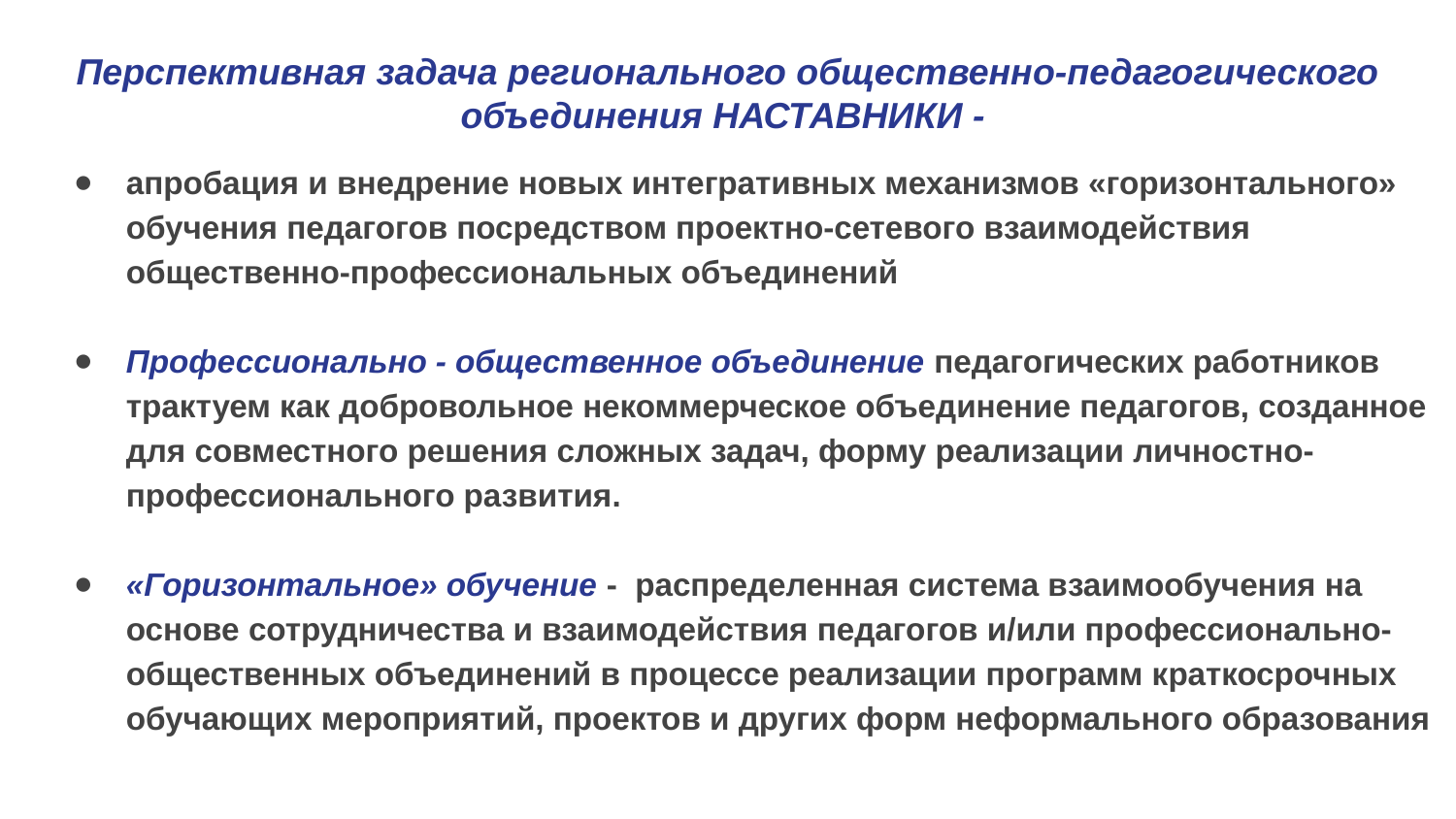

# Перспективная задача регионального общественно-педагогического объединения НАСТАВНИКИ -
апробация и внедрение новых интегративных механизмов «горизонтального» обучения педагогов посредством проектно-сетевого взаимодействия общественно-профессиональных объединений

Профессионально - общественное объединение педагогических работников трактуем как добровольное некоммерческое объединение педагогов, созданное для совместного решения сложных задач, форму реализации личностно-профессионального развития.

«Горизонтальное» обучение -  распределенная система взаимообучения на основе сотрудничества и взаимодействия педагогов и/или профессионально-общественных объединений в процессе реализации программ краткосрочных обучающих мероприятий, проектов и других форм неформального образования